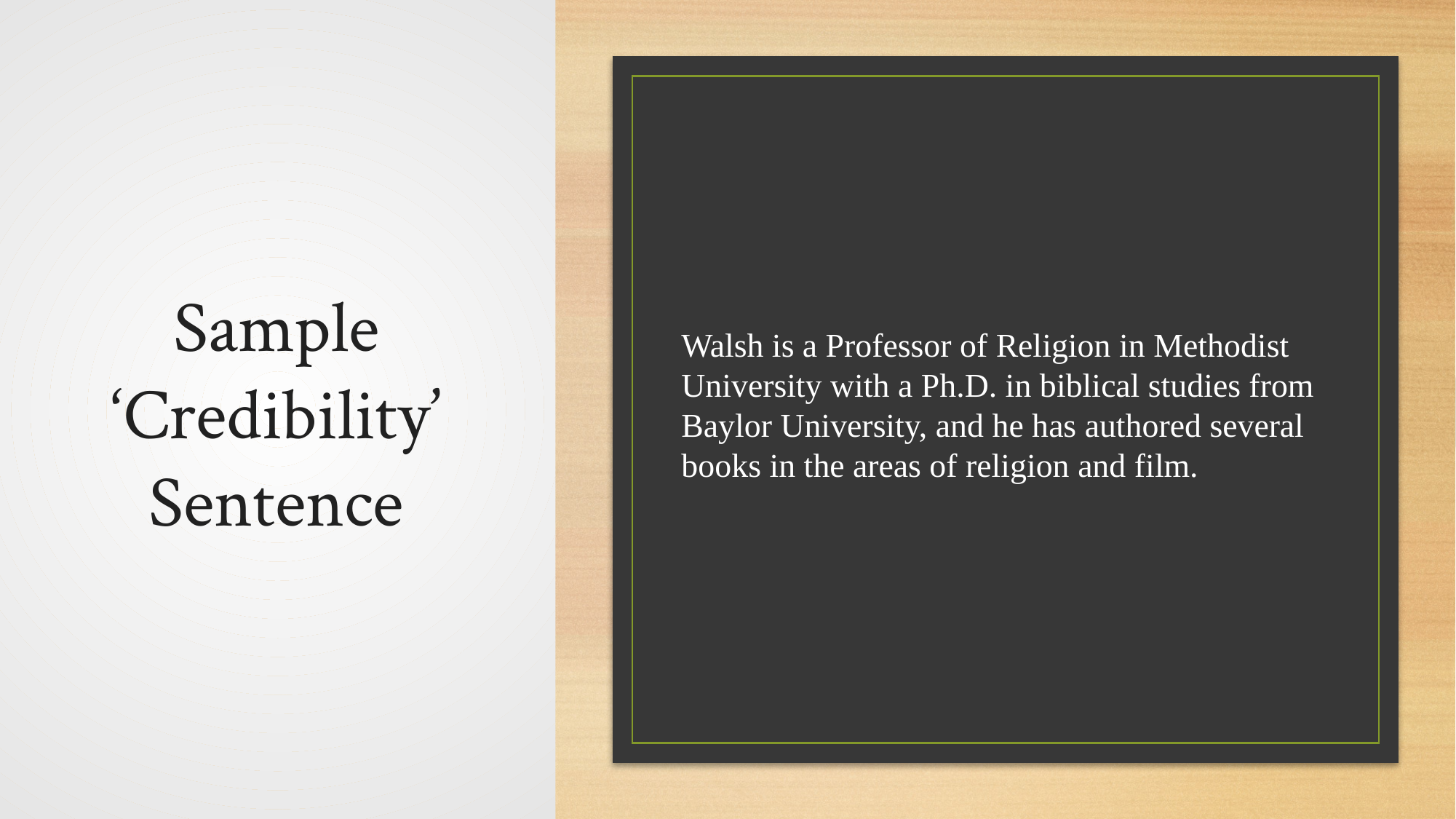

# Sample ‘Credibility’ Sentence

Walsh is a Professor of Religion in Methodist University with a Ph.D. in biblical studies from Baylor University, and he has authored several books in the areas of religion and film.